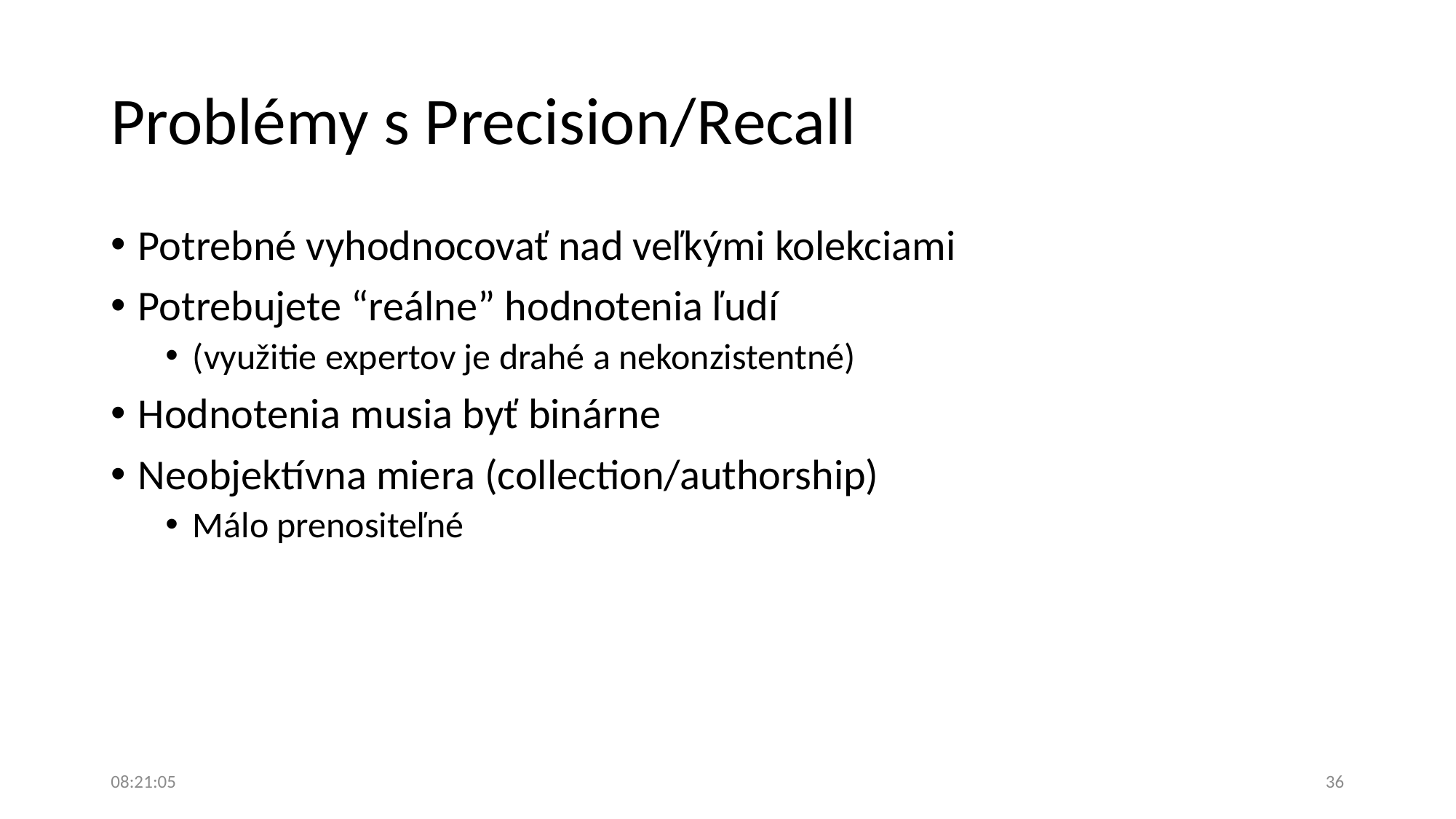

# Problémy s Precision/Recall
Potrebné vyhodnocovať nad veľkými kolekciami
Potrebujete “reálne” hodnotenia ľudí
(využitie expertov je drahé a nekonzistentné)
Hodnotenia musia byť binárne
Neobjektívna miera (collection/authorship)
Málo prenositeľné
08:21:05
36